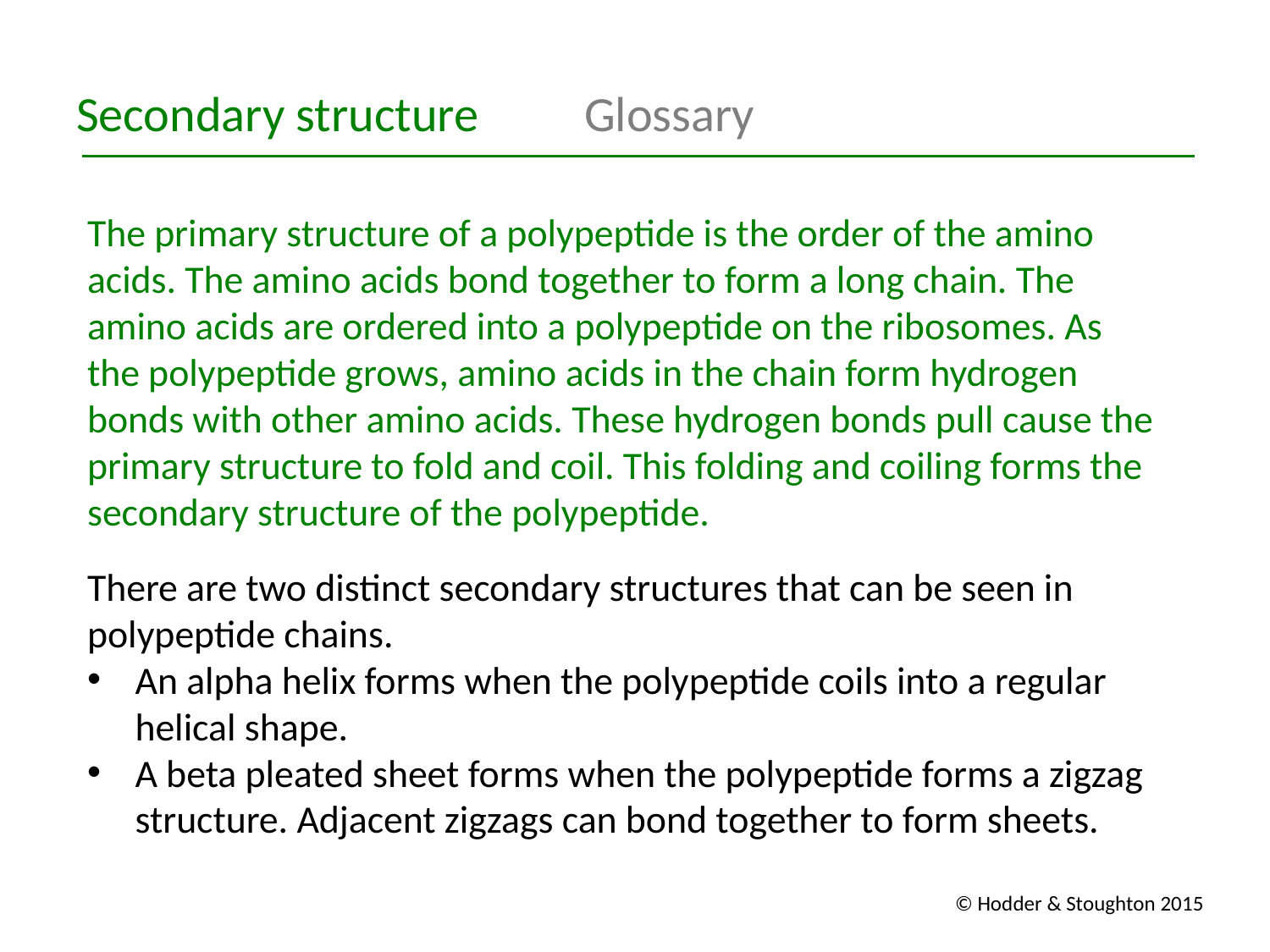

Secondary structure	Glossary
The primary structure of a polypeptide is the order of the amino acids. The amino acids bond together to form a long chain. The amino acids are ordered into a polypeptide on the ribosomes. As the polypeptide grows, amino acids in the chain form hydrogen bonds with other amino acids. These hydrogen bonds pull cause the primary structure to fold and coil. This folding and coiling forms the secondary structure of the polypeptide.
There are two distinct secondary structures that can be seen in polypeptide chains.
An alpha helix forms when the polypeptide coils into a regular helical shape.
A beta pleated sheet forms when the polypeptide forms a zigzag structure. Adjacent zigzags can bond together to form sheets.
© Hodder & Stoughton 2015